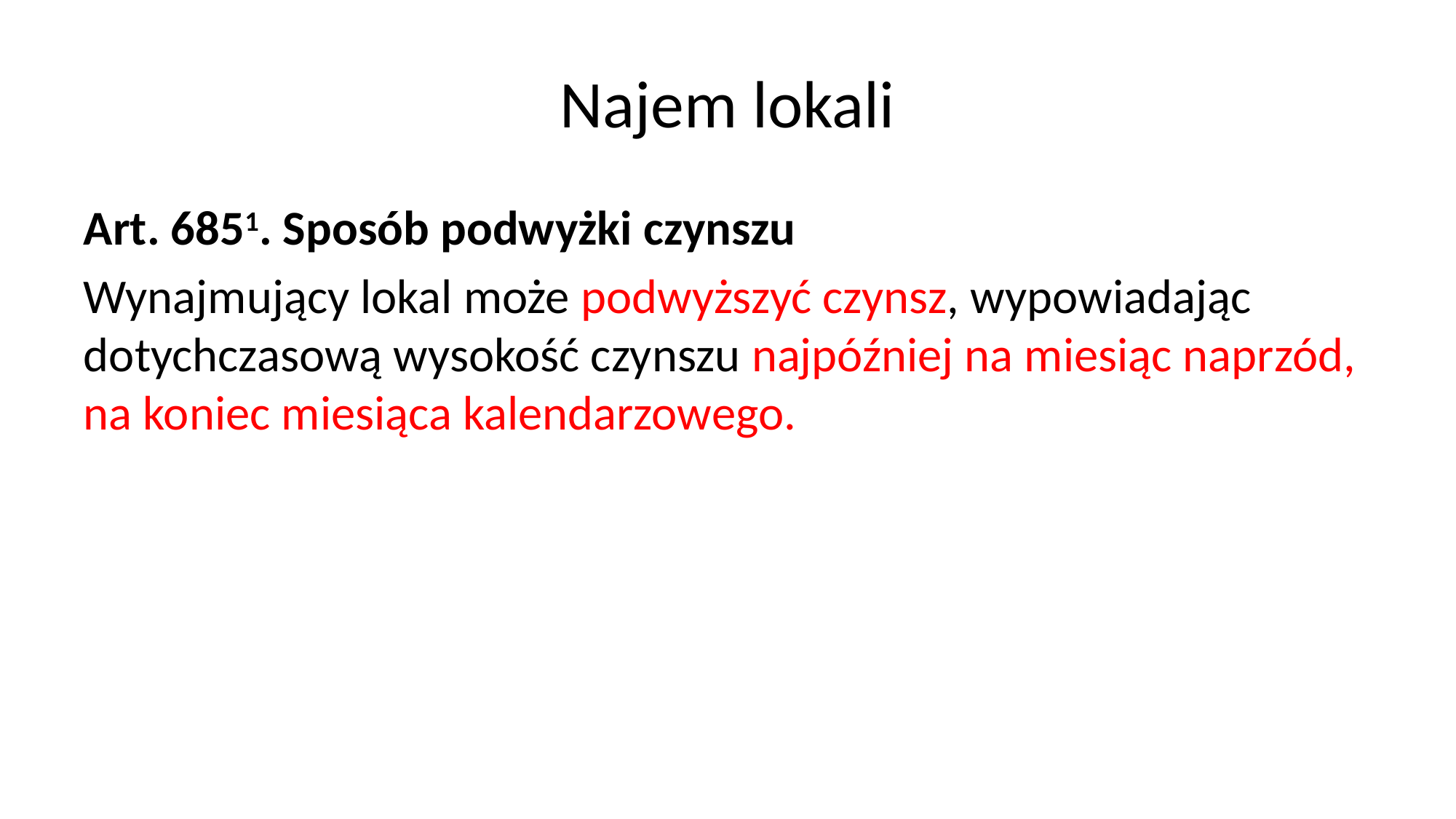

# Najem lokali
Art. 6851. Sposób podwyżki czynszu
Wynajmujący lokal może podwyższyć czynsz, wypowiadając dotychczasową wysokość czynszu najpóźniej na miesiąc naprzód, na koniec miesiąca kalendarzowego.